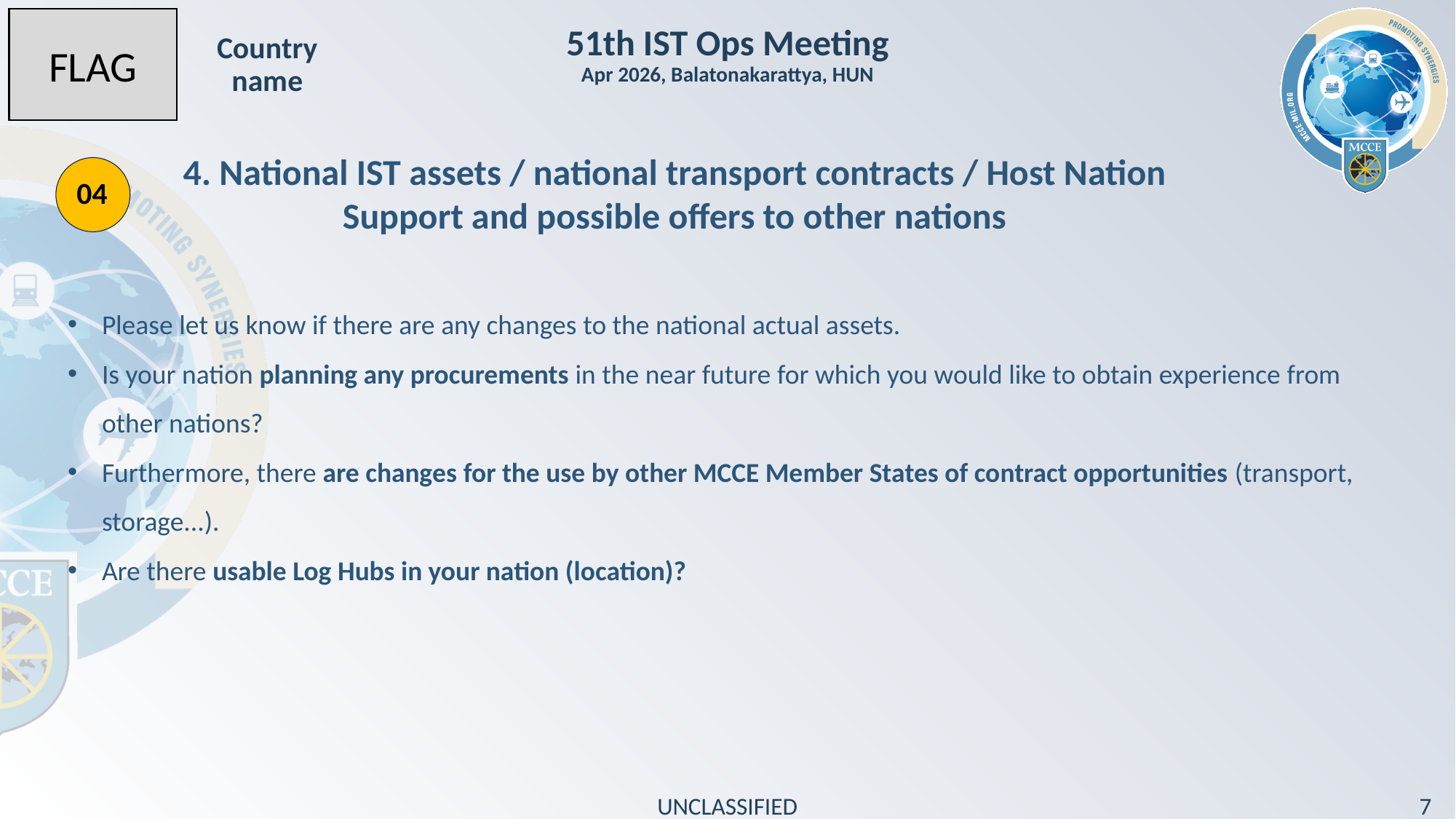

# 51th IST Ops Meeting Apr 2026, Balatonakarattya, HUN
FLAG
Country name
4. National IST assets / national transport contracts / Host Nation Support and possible offers to other nations

04
Please let us know if there are any changes to the national actual assets.
Is your nation planning any procurements in the near future for which you would like to obtain experience from other nations?
Furthermore, there are changes for the use by other MCCE Member States of contract opportunities (transport, storage...).
Are there usable Log Hubs in your nation (location)?